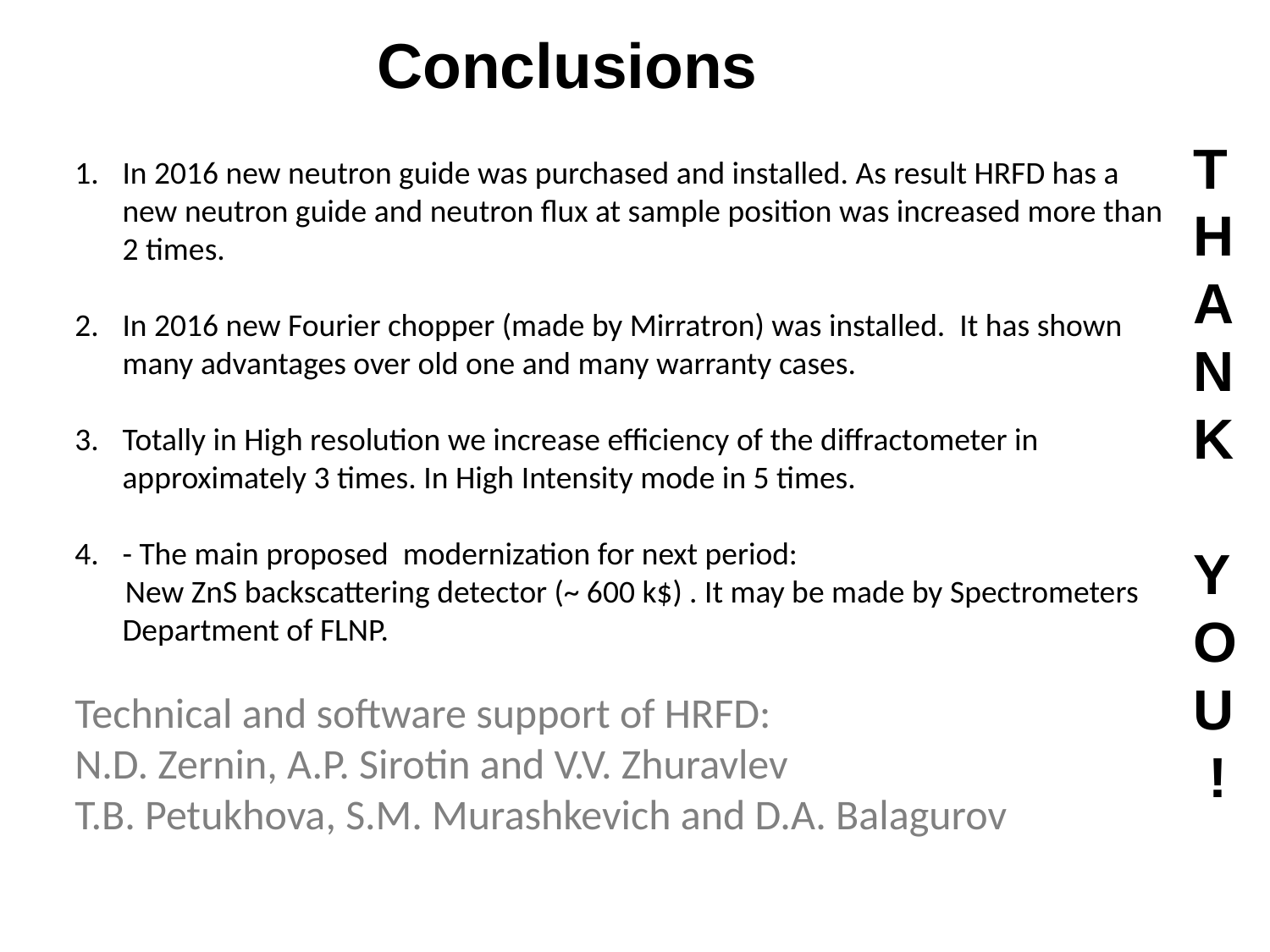

# Conclusions
T
H
A
N
K

Y
O
U
 !

In 2016 new neutron guide was purchased and installed. As result HRFD has a new neutron guide and neutron flux at sample position was increased more than 2 times.

In 2016 new Fourier chopper (made by Mirratron) was installed.  It has shown many advantages over old one and many warranty cases.

Totally in High resolution we increase efficiency of the diffractometer in approximately 3 times. In High Intensity mode in 5 times.

- The main proposed  modernization for next period:
       New ZnS backscattering detector (~ 600 k$) . It may be made by Spectrometers  Department of FLNP.

Technical and software support of HRFD:
N.D. Zernin, A.P. Sirotin and V.V. Zhuravlev
T.B. Petukhova, S.M. Murashkevich and D.A. Balagurov